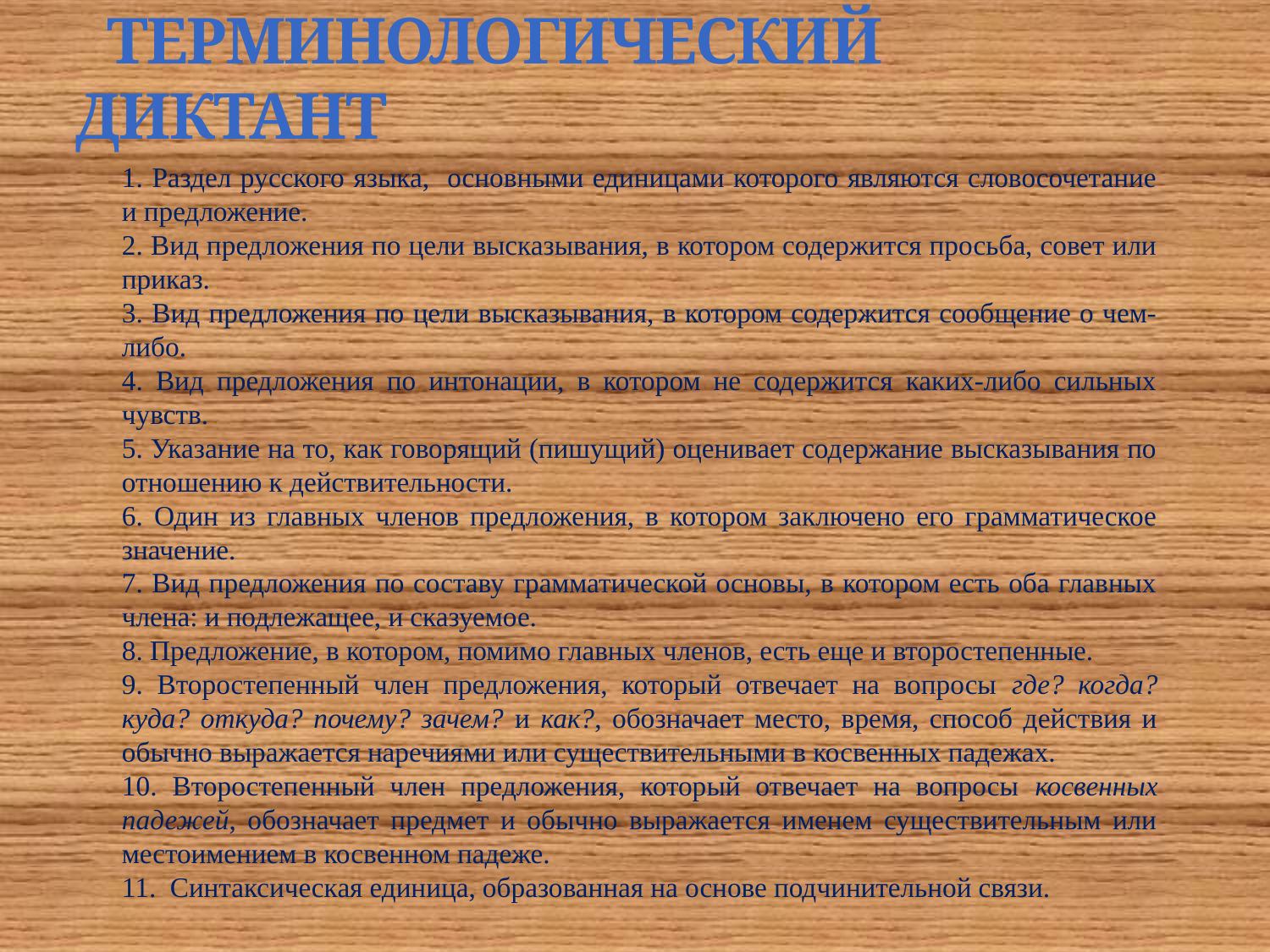

# ТЕРМИНОЛОГИЧЕСКИЙ ДИКТАНТ
1. Раздел русского языка,  основными единицами которого являются словосочетание и предложение.
2. Вид предложения по цели высказывания, в котором содержится просьба, совет или приказ.
3. Вид предложения по цели высказывания, в котором содержится сообщение о чем-либо.
4. Вид предложения по интонации, в котором не содержится каких-либо сильных чувств.
5. Указание на то, как говорящий (пишущий) оценивает содержание высказывания по отношению к действительности.
6. Один из главных членов предложения, в котором заключено его грамматическое значение.
7. Вид предложения по составу грамматической основы, в котором есть оба главных члена: и подлежащее, и сказуемое.
8. Предложение, в котором, помимо главных членов, есть еще и второстепенные.
9. Второстепенный член предложения, который отвечает на вопросы где? когда? куда? откуда? почему? зачем? и как?, обозначает место, время, способ действия и обычно выражается наречиями или существительными в косвенных падежах.
10. Второстепенный член предложения, который отвечает на вопросы косвенных падежей, обозначает предмет и обычно выражается именем существительным или местоимением в косвенном падеже.
11.  Синтаксическая единица, образованная на основе подчинительной связи.